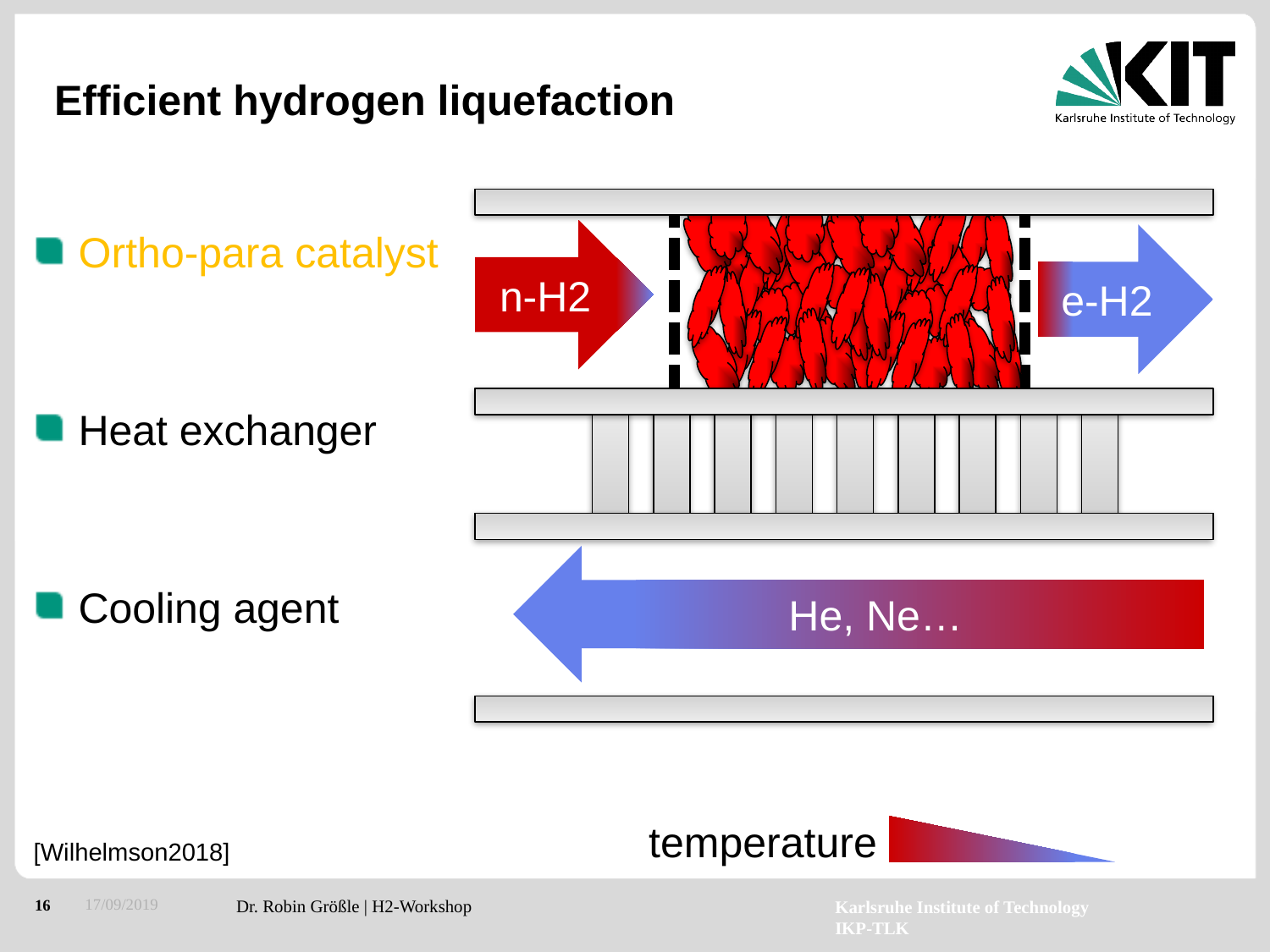

# Efficient hydrogen liquefaction

Ortho-para catalyst

Heat exchanger

Cooling agent

n-H2
e-H2

He, Ne…

temperature

[Wilhelmson2018]
17/09/2019
Dr. Robin Größle | H2-Workshop